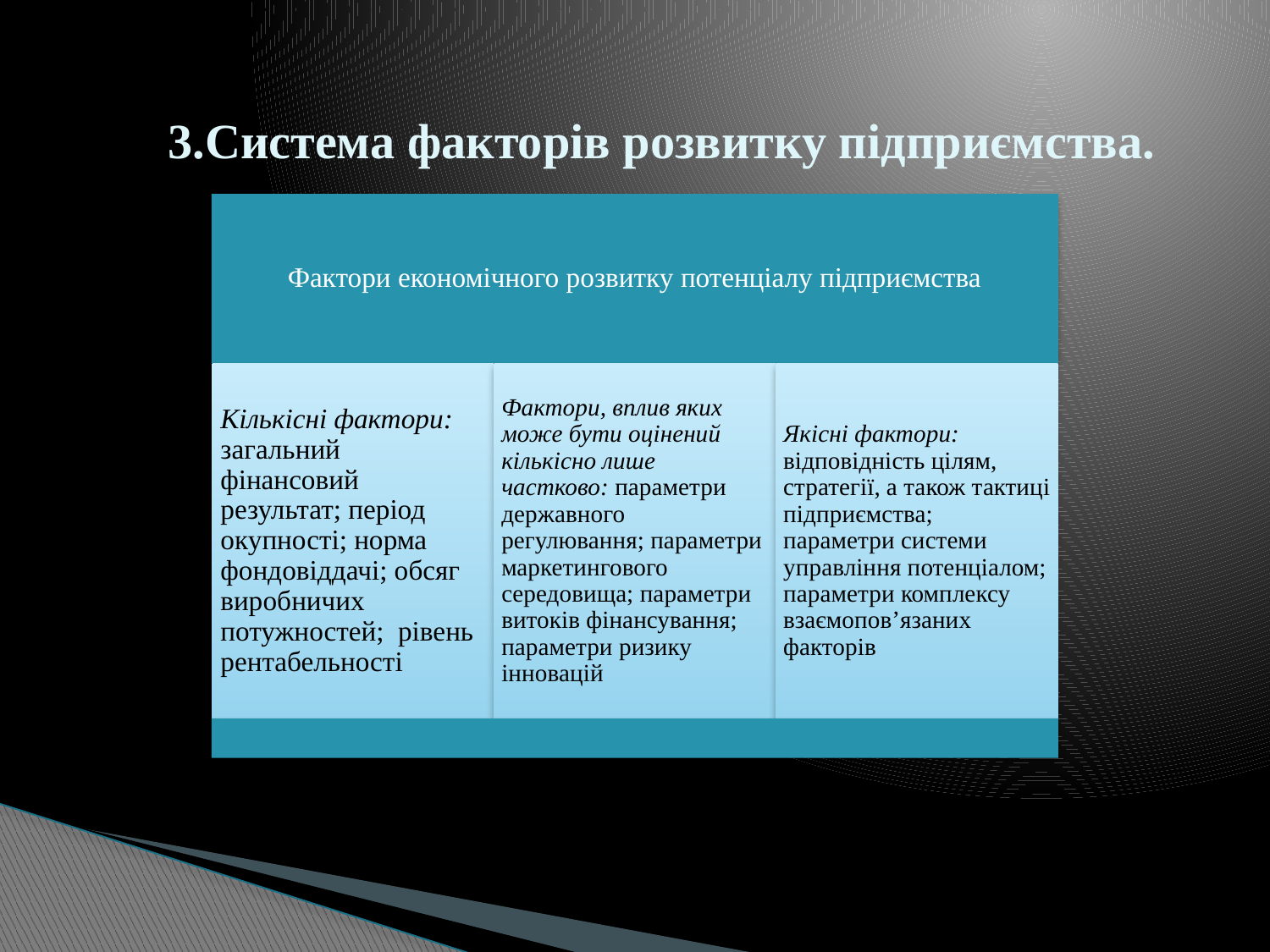

# 3.Система факторів розвитку підприємства.
Фактори економічного розвитку потенціалу підприємства
Кількісні фактори: загальний фінансовий результат; період окупності; норма фондовіддачі; обсяг виробничих потужностей;  рівень рентабельності
Фактори, вплив яких може бути оцінений кількісно лише частково: параметри державного регулювання; параметри маркетингового середовища; параметри витоків фінансування; параметри ризику інновацій
Якісні фактори: відповідність цілям, стратегії, а також тактиці підприємства;  параметри системи управління потенціалом; параметри комплексу взаємопов’язаних факторів